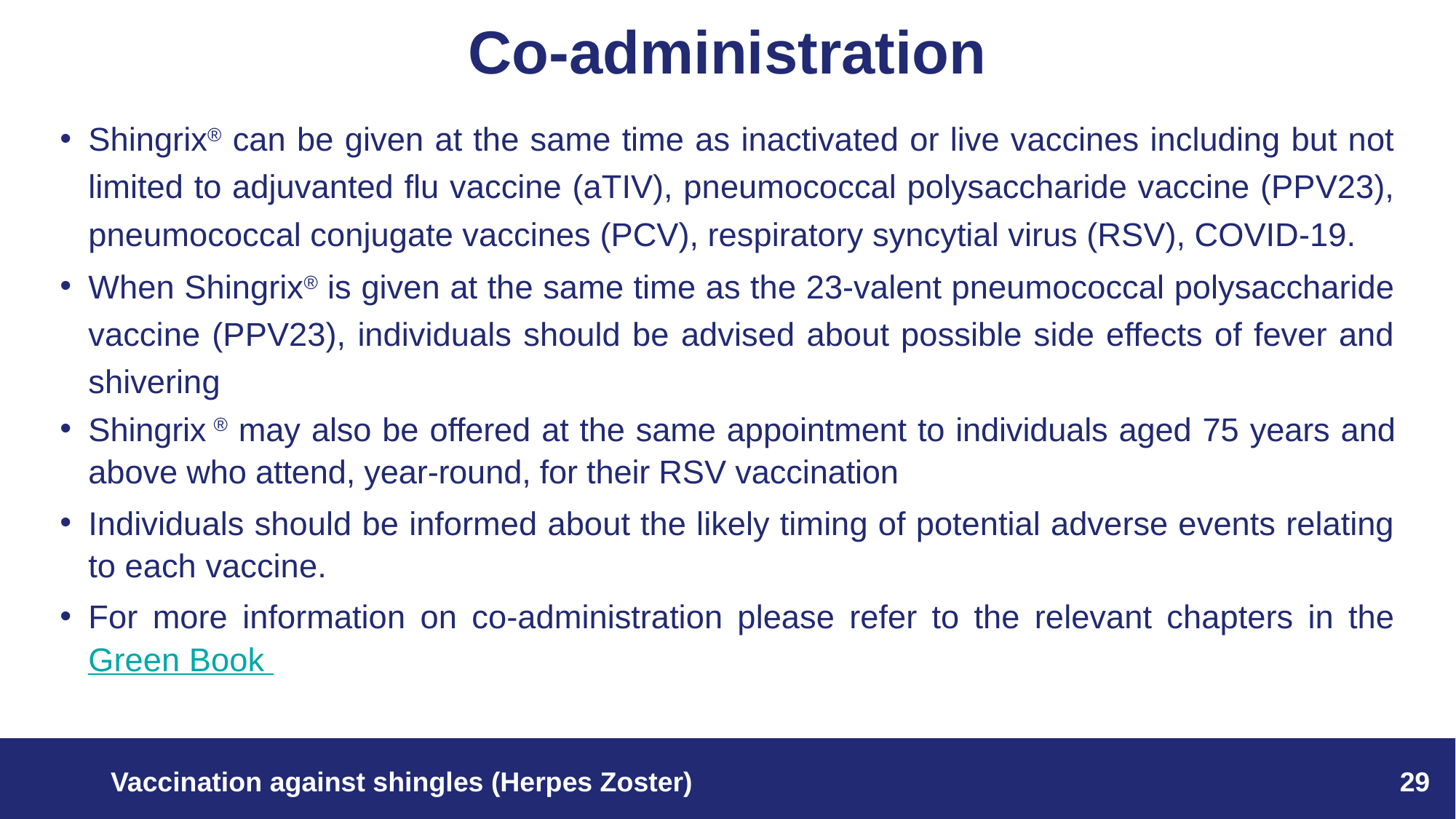

# Co-administration
Shingrix® can be given at the same time as inactivated or live vaccines including but not limited to adjuvanted flu vaccine (aTIV), pneumococcal polysaccharide vaccine (PPV23), pneumococcal conjugate vaccines (PCV), respiratory syncytial virus (RSV), COVID-19.
When Shingrix® is given at the same time as the 23-valent pneumococcal polysaccharide vaccine (PPV23), individuals should be advised about possible side effects of fever and shivering
Shingrix ® may also be offered at the same appointment to individuals aged 75 years and above who attend, year-round, for their RSV vaccination
Individuals should be informed about the likely timing of potential adverse events relating to each vaccine.
For more information on co-administration please refer to the relevant chapters in the Green Book

Vaccination against shingles (Herpes Zoster)
29